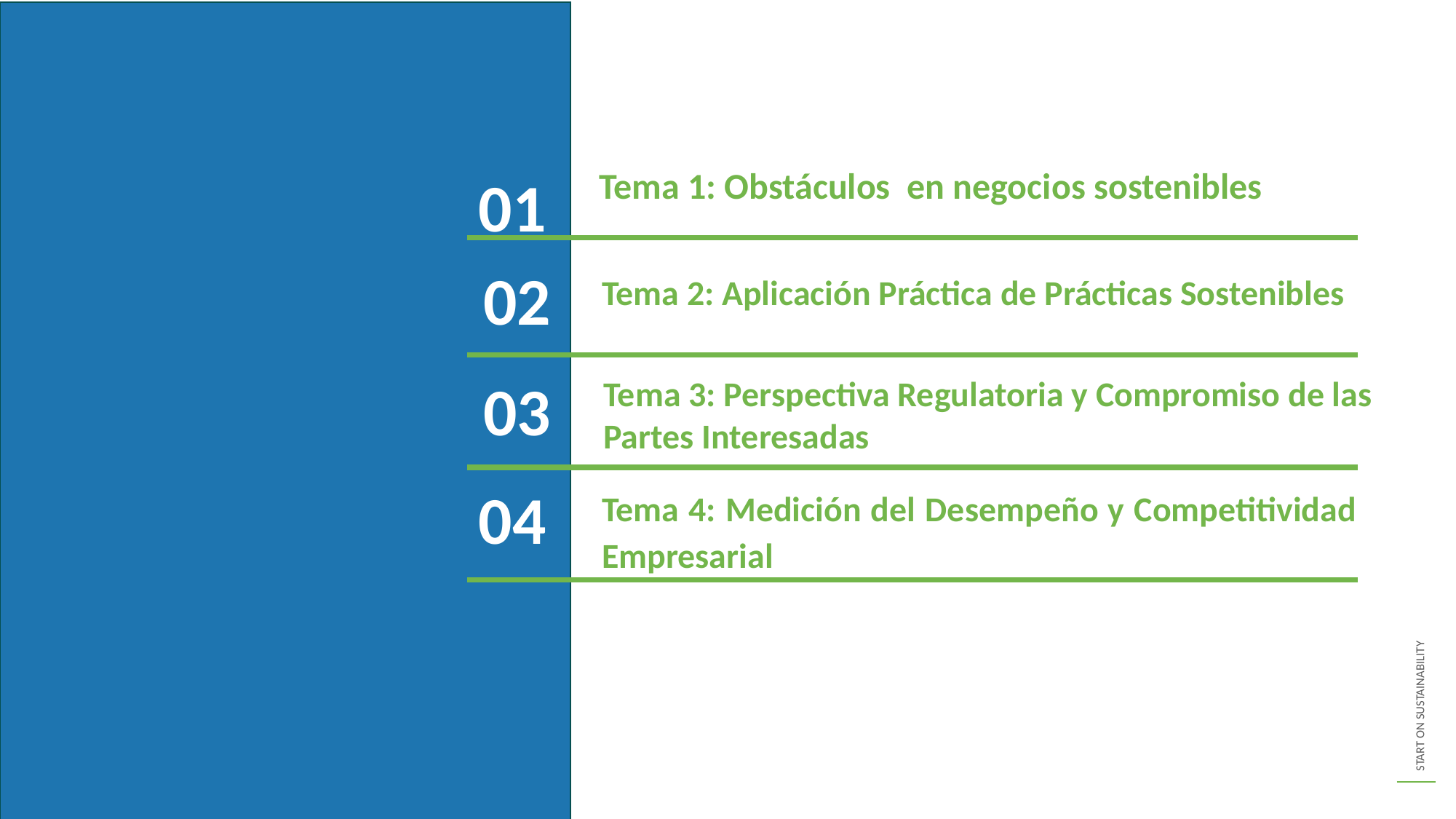

01
Tema 1: Obstáculos  en negocios sostenibles
02

Tema 2: Aplicación Práctica de Prácticas Sostenibles
03

Tema 3: Perspectiva Regulatoria y Compromiso de las Partes Interesadas
04

Tema 4: Medición del Desempeño y Competitividad Empresarial